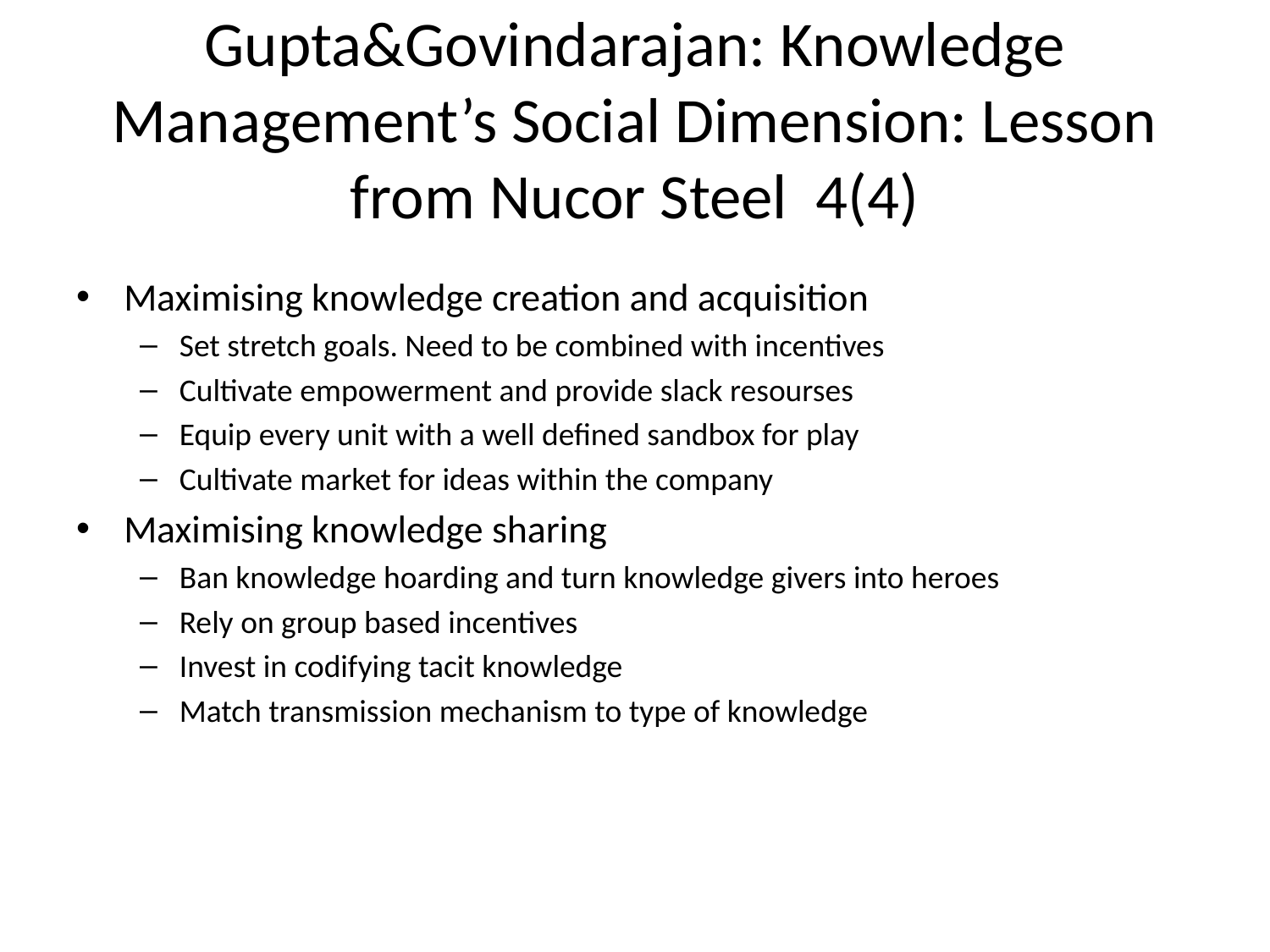

# Gupta&Govindarajan: Knowledge Management’s Social Dimension: Lesson from Nucor Steel  4(4)
Maximising knowledge creation and acquisition
Set stretch goals. Need to be combined with incentives
Cultivate empowerment and provide slack resourses
Equip every unit with a well defined sandbox for play
Cultivate market for ideas within the company
Maximising knowledge sharing
Ban knowledge hoarding and turn knowledge givers into heroes
Rely on group based incentives
Invest in codifying tacit knowledge
Match transmission mechanism to type of knowledge